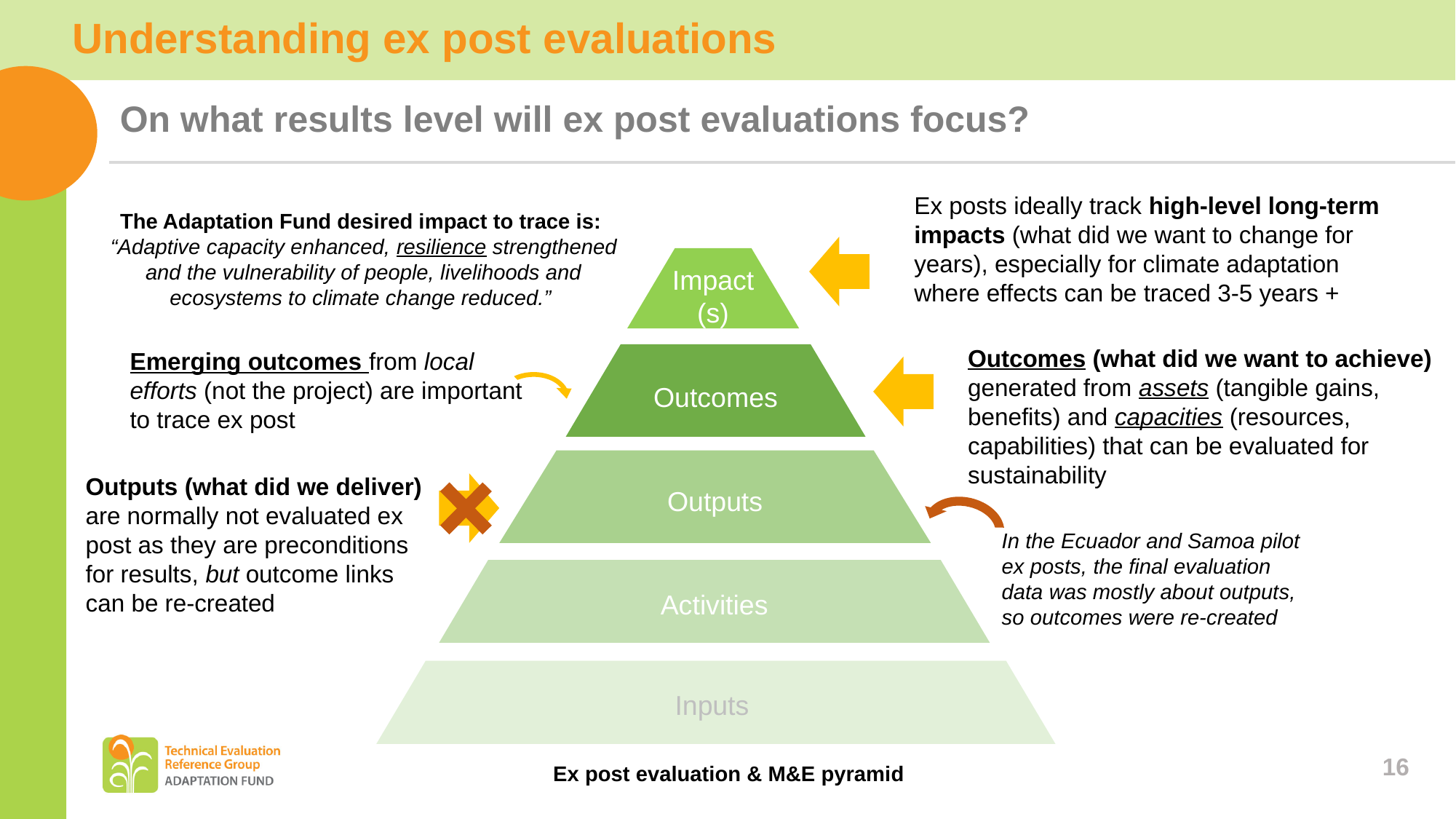

Understanding ex post evaluations

On what results level will ex post evaluations focus?
Ex posts ideally track high-level long-term impacts (what did we want to change for years), especially for climate adaptation where effects can be traced 3-5 years +
The Adaptation Fund desired impact to trace is:
“Adaptive capacity enhanced, resilience strengthened and the vulnerability of people, livelihoods and ecosystems to climate change reduced.”

Impact (s)
Outcomes (what did we want to achieve) generated from assets (tangible gains, benefits) and capacities (resources, capabilities) that can be evaluated for sustainability
Emerging outcomes from local efforts (not the project) are important to trace ex post
Outcomes

Outputs
Outputs (what did we deliver) are normally not evaluated ex post as they are preconditions for results, but outcome links can be re-created

In the Ecuador and Samoa pilot ex posts, the final evaluation data was mostly about outputs, so outcomes were re-created
Activities
Inputs
16
Ex post evaluation & M&E pyramid